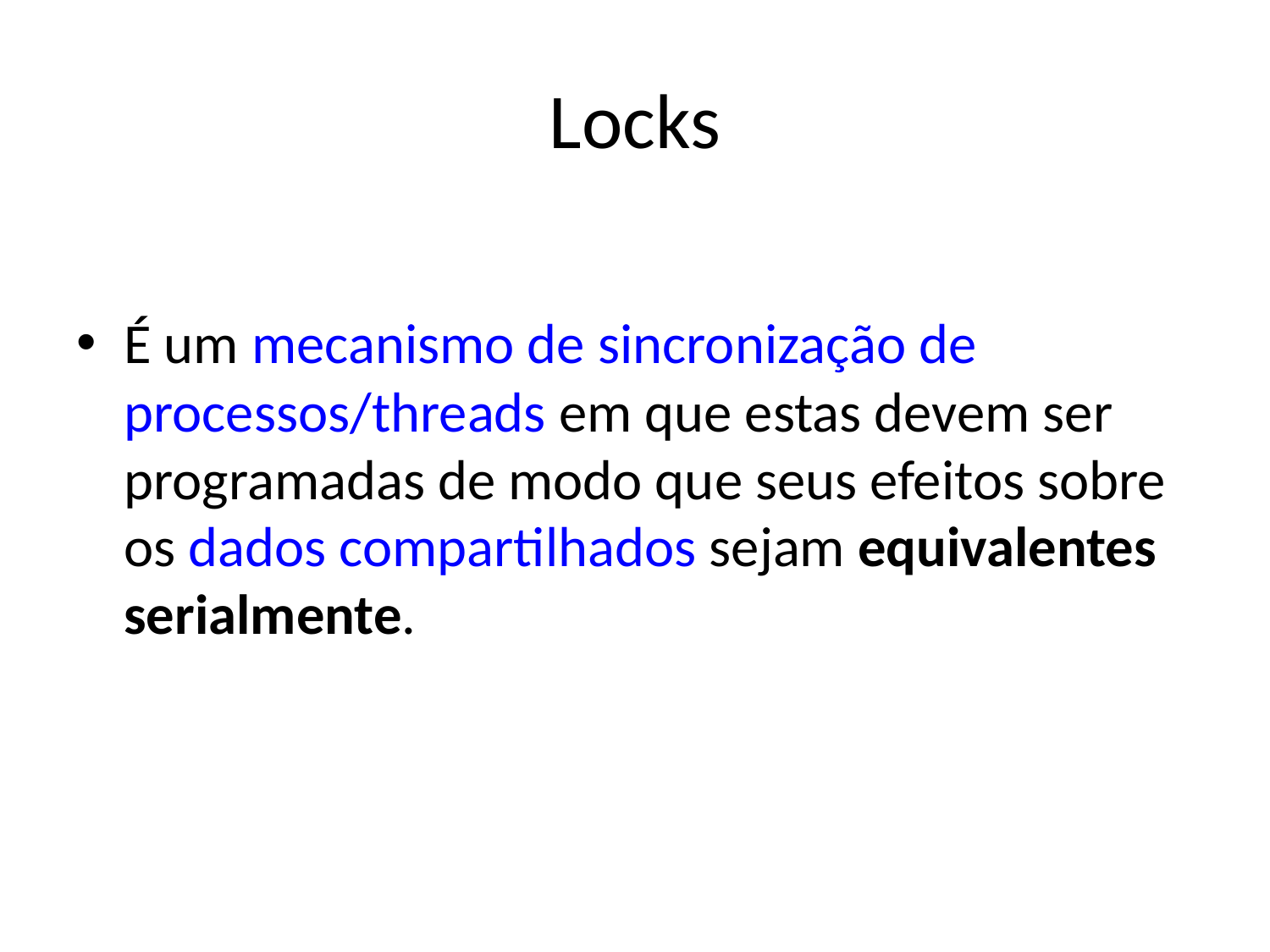

# Locks

É um mecanismo de sincronização de processos/threads em que estas devem ser programadas de modo que seus efeitos sobre os dados compartilhados sejam equivalentes serialmente.